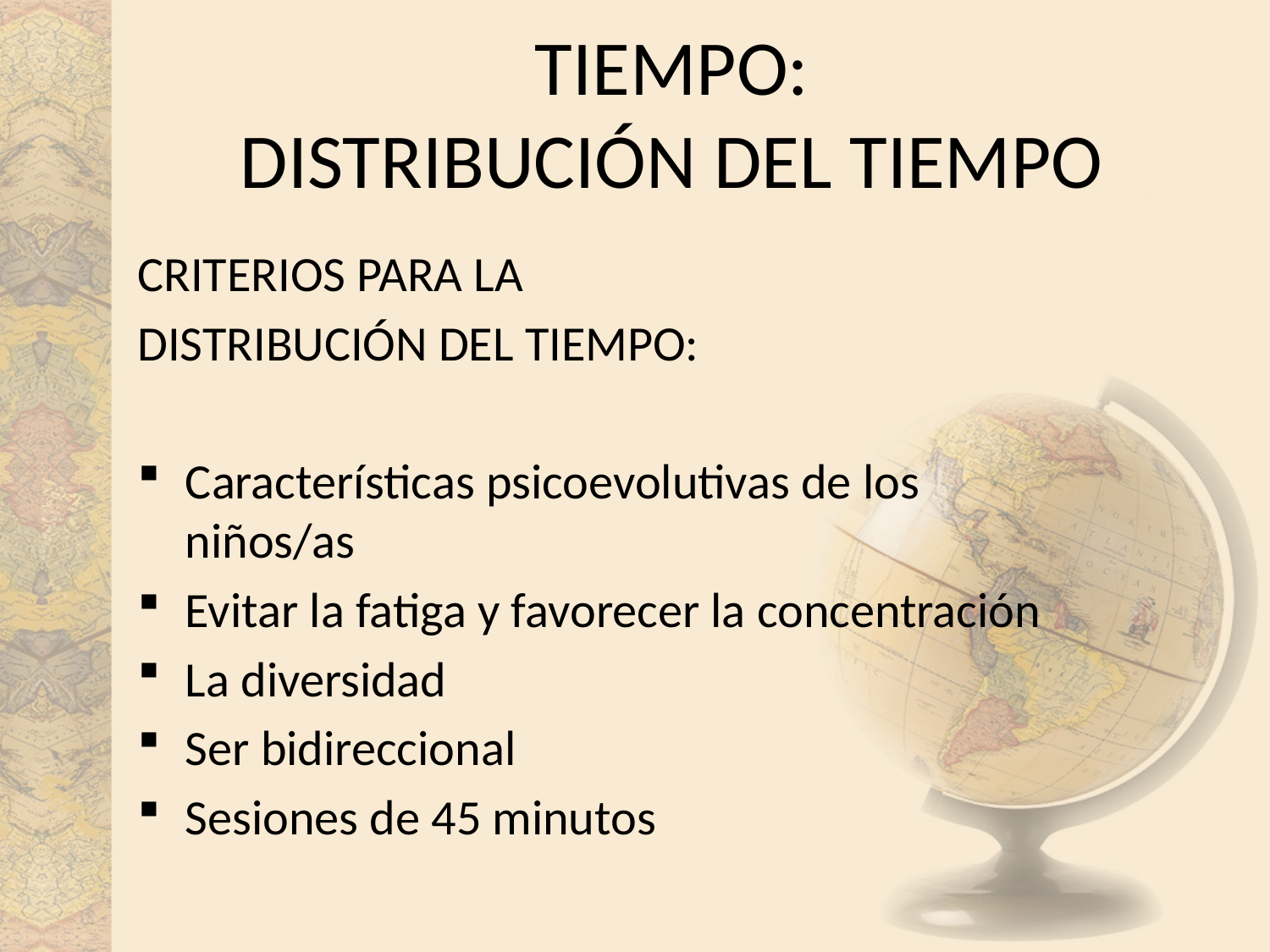

# TIEMPO: DISTRIBUCIÓN DEL TIEMPO
CRITERIOS PARA LA
DISTRIBUCIÓN DEL TIEMPO:

Características psicoevolutivas de los niños/as
Evitar la fatiga y favorecer la concentración
La diversidad
Ser bidireccional
Sesiones de 45 minutos